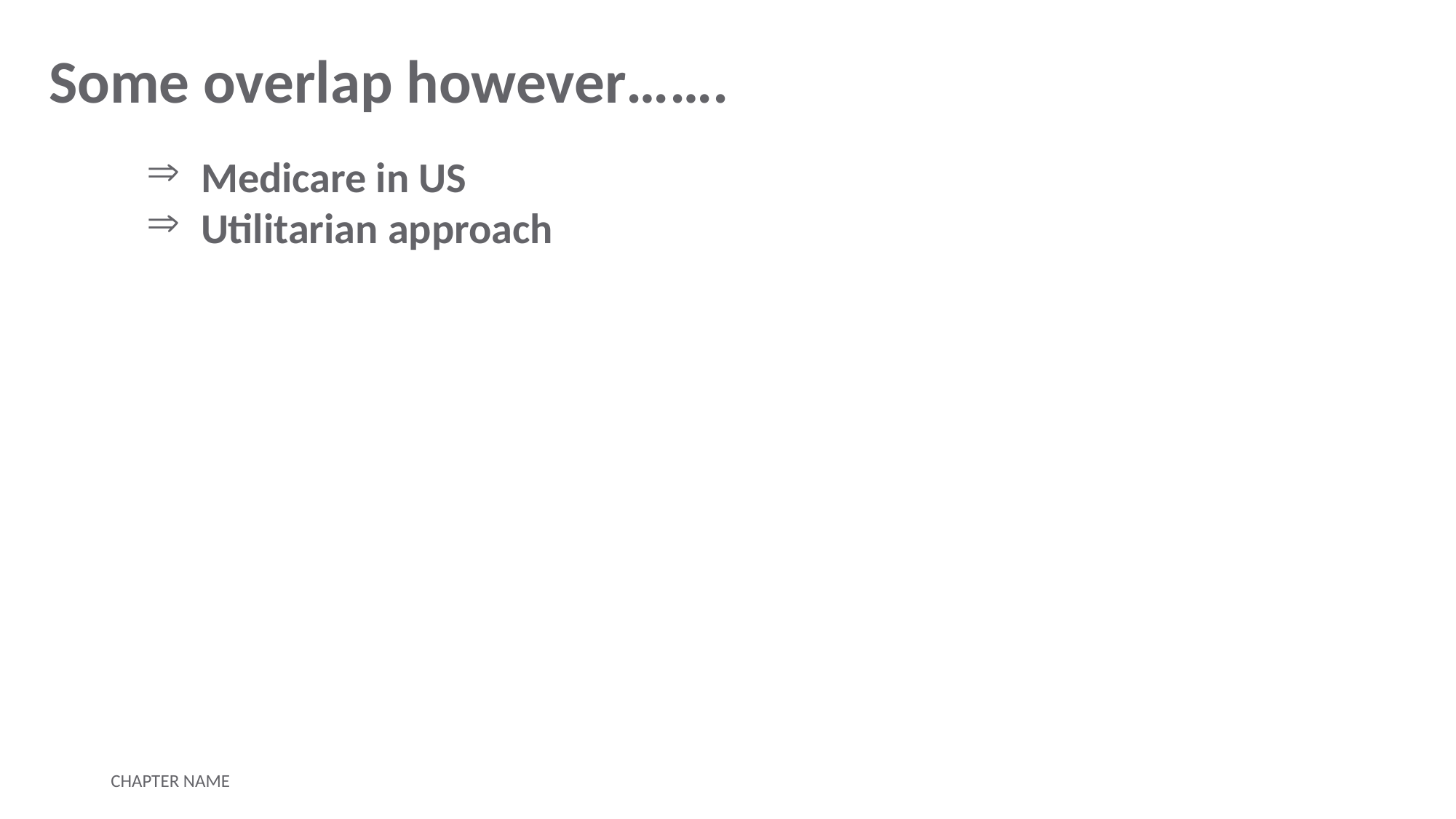

Some overlap however…….
Medicare in US
Utilitarian approach
CHAPTER NAME